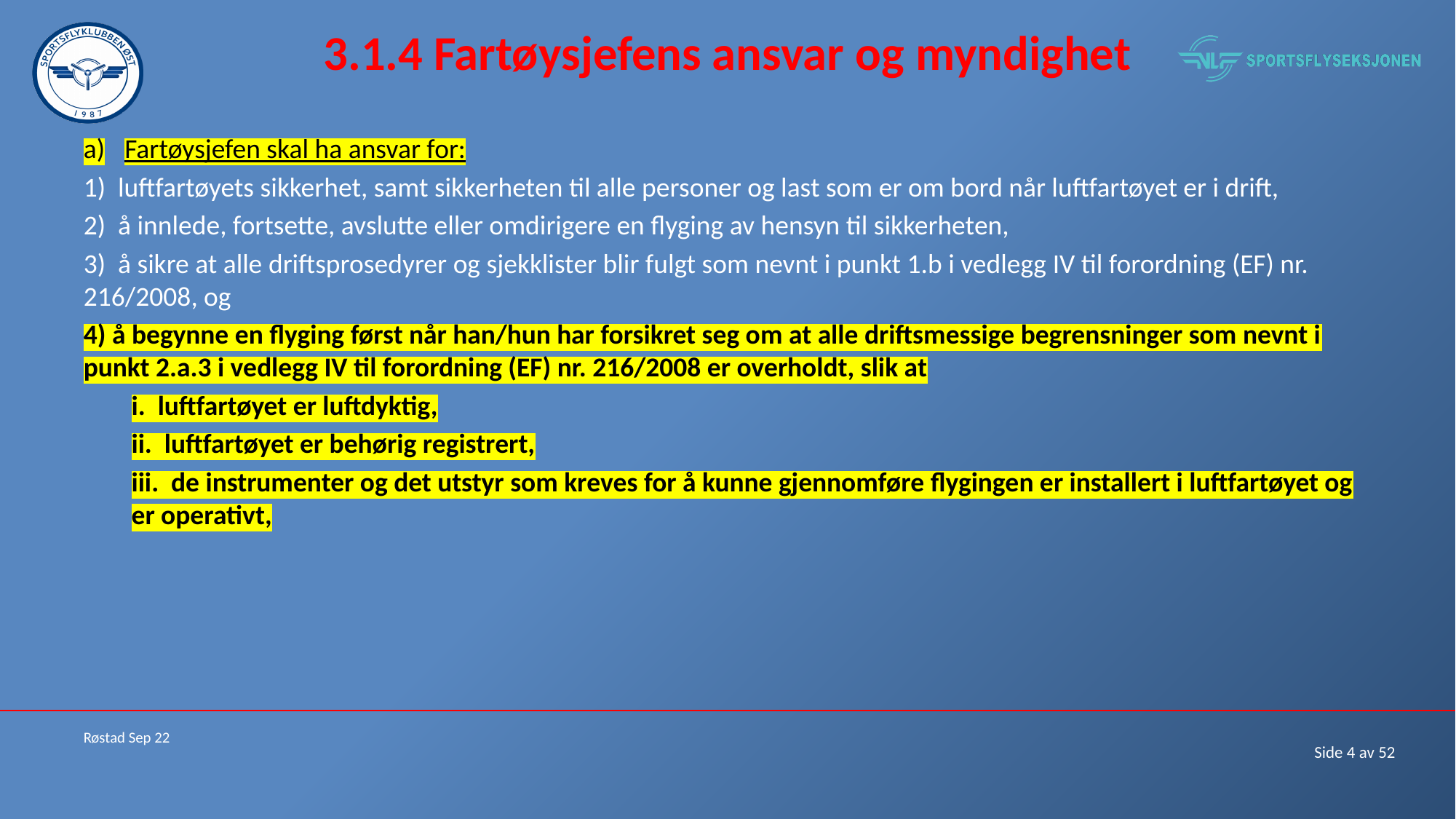

# 3.1.4 Fartøysjefens ansvar og myndighet
Fartøysjefen skal ha ansvar for:
1)  luftfartøyets sikkerhet, samt sikkerheten til alle personer og last som er om bord når luftfartøyet er i drift,
2)  å innlede, fortsette, avslutte eller omdirigere en flyging av hensyn til sikkerheten,
3)  å sikre at alle driftsprosedyrer og sjekklister blir fulgt som nevnt i punkt 1.b i vedlegg IV til forordning (EF) nr. 216/2008, og
4) å begynne en flyging først når han/hun har forsikret seg om at alle driftsmessige begrensninger som nevnt i punkt 2.a.3 i vedlegg IV til forordning (EF) nr. 216/2008 er overholdt, slik at
i.  luftfartøyet er luftdyktig,
ii.  luftfartøyet er behørig registrert,
iii.  de instrumenter og det utstyr som kreves for å kunne gjennomføre flygingen er installert i luftfartøyet og er operativt,

Røstad Sep 22